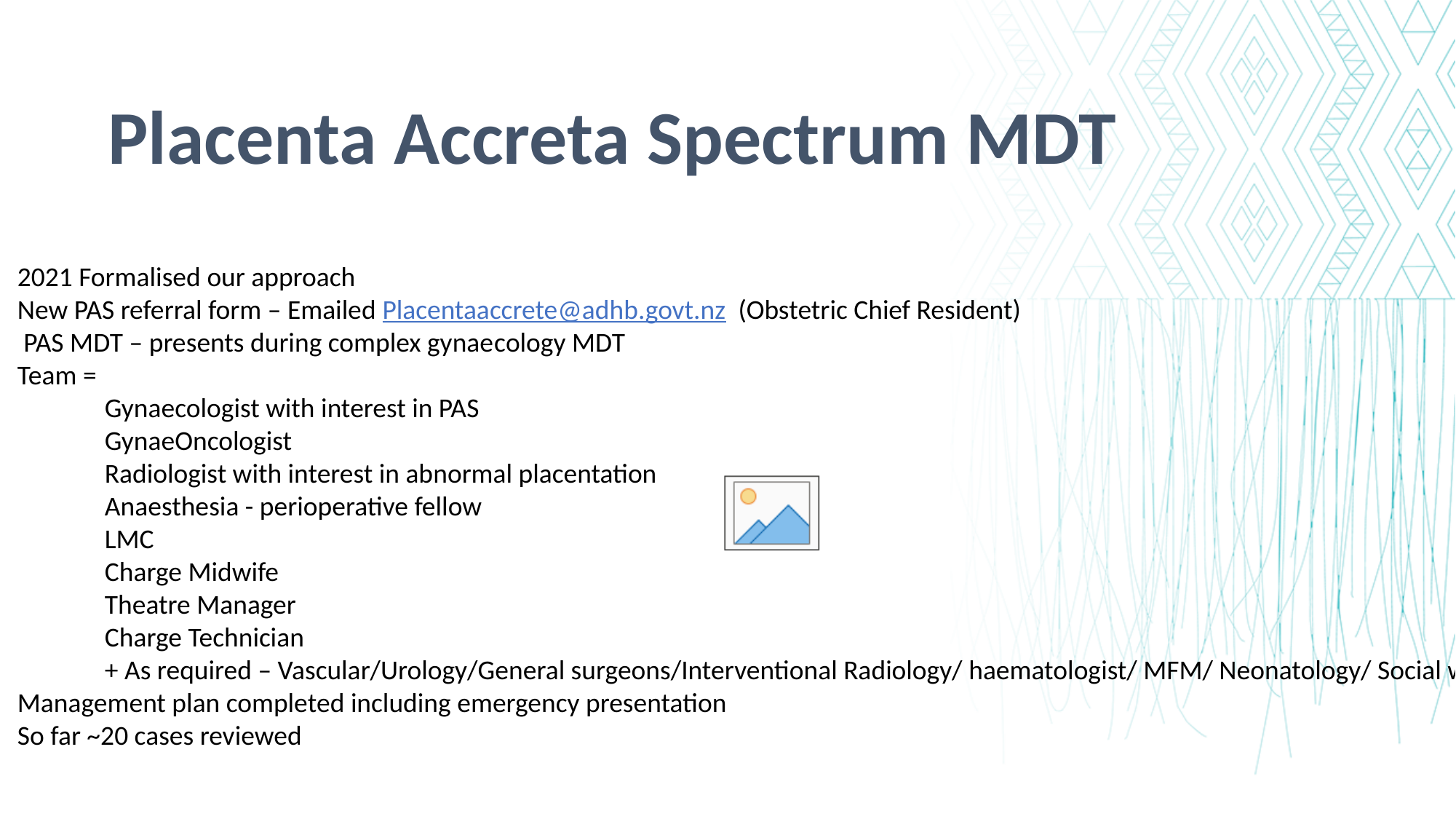

Placenta Accreta Spectrum MDT

2021 Formalised our approach
New PAS referral form – Emailed Placentaaccrete@adhb.govt.nz  (Obstetric Chief Resident)
 PAS MDT – presents during complex gynaecology MDT
Team =
Gynaecologist with interest in PAS
GynaeOncologist
Radiologist with interest in abnormal placentation
Anaesthesia - perioperative fellow
LMC
Charge Midwife
Theatre Manager
Charge Technician
+ As required – Vascular/Urology/General surgeons/Interventional Radiology/ haematologist/ MFM/ Neonatology/ Social worker
Management plan completed including emergency presentation
So far ~20 cases reviewed